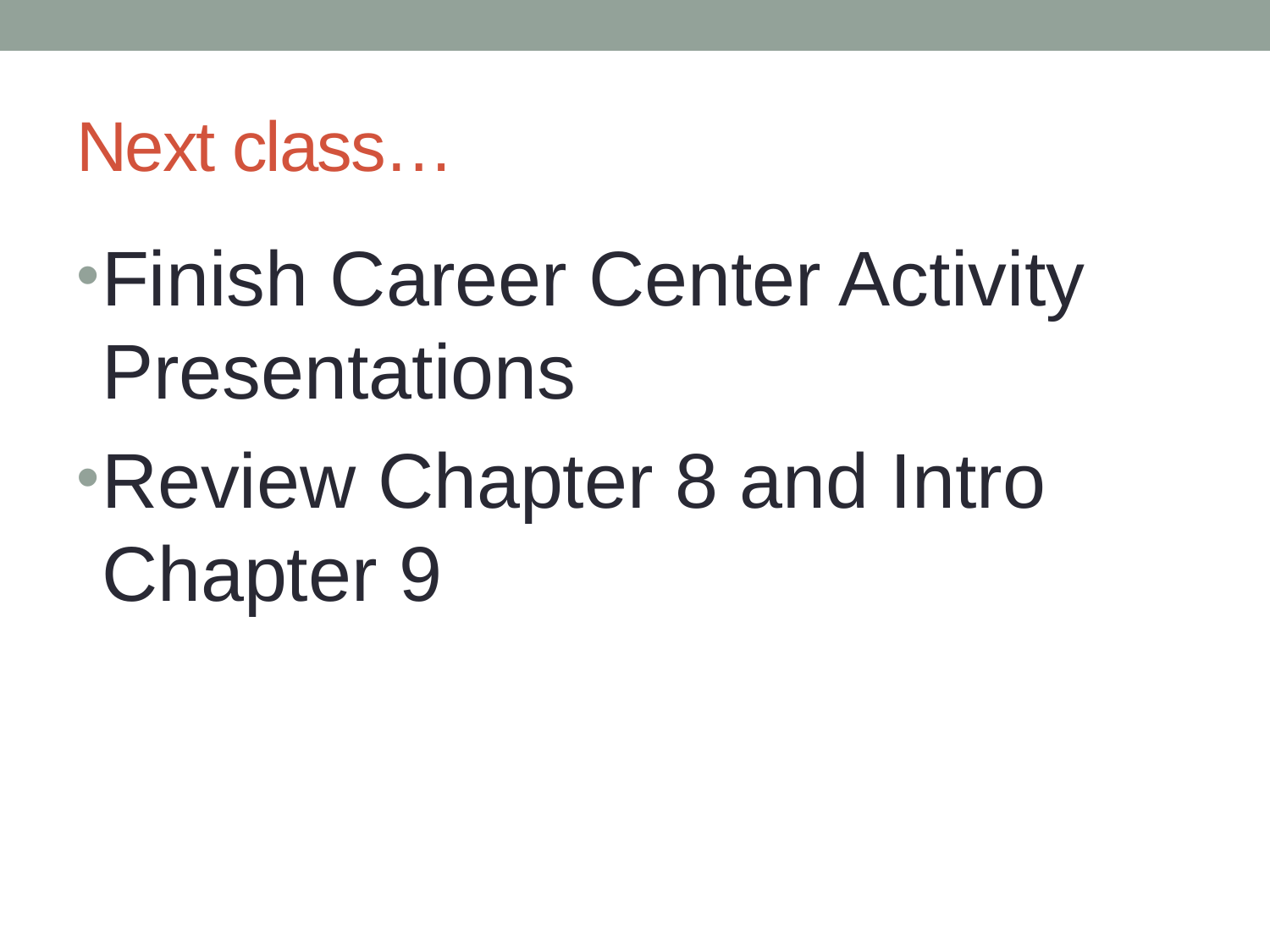

# Next class…
Finish Career Center Activity Presentations
Review Chapter 8 and Intro Chapter 9